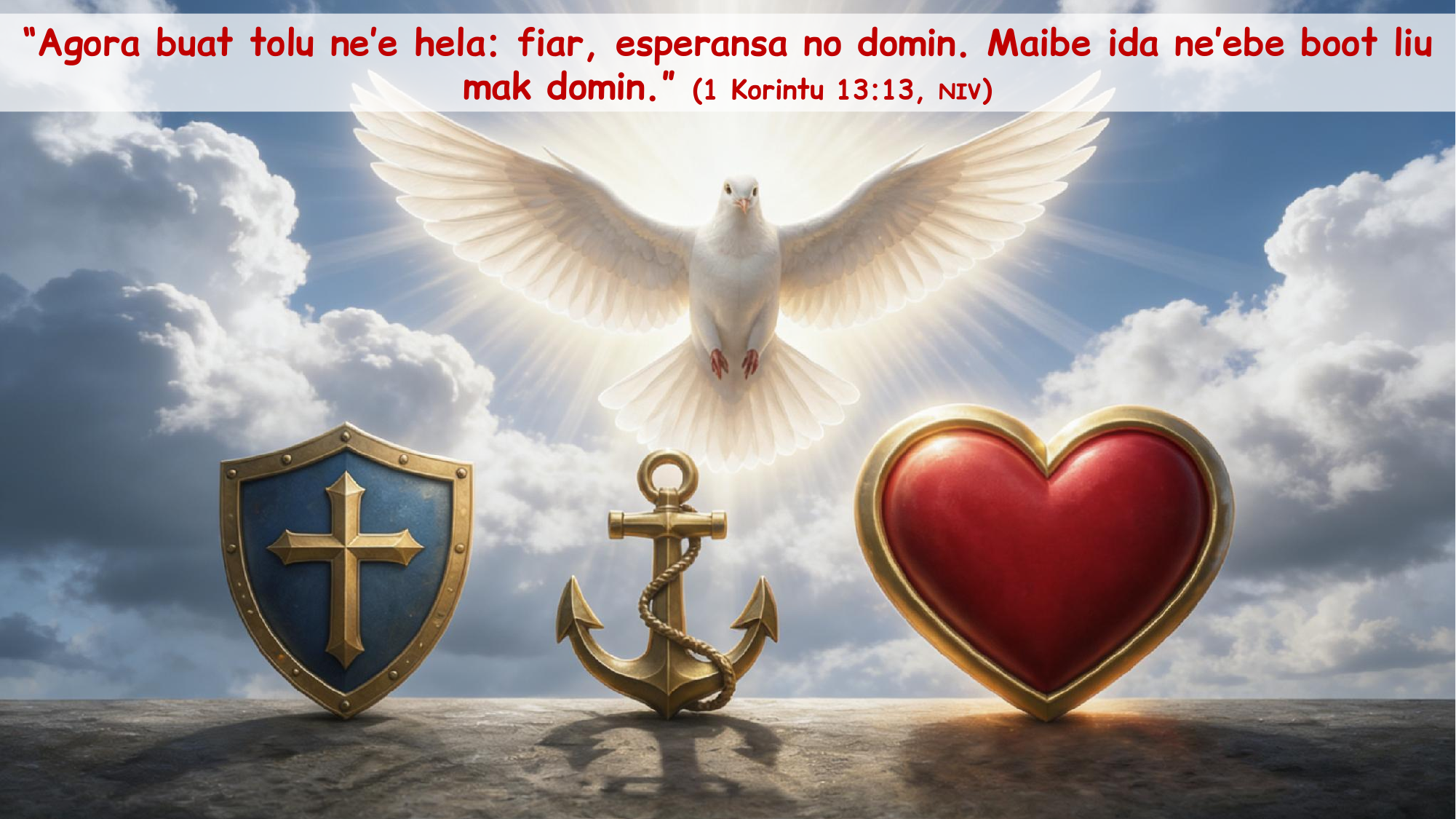

“Agora buat tolu ne’e hela: fiar, esperansa no domin. Maibe ida ne’ebe boot liu mak domin.” (1 Korintu 13:13, NIV)